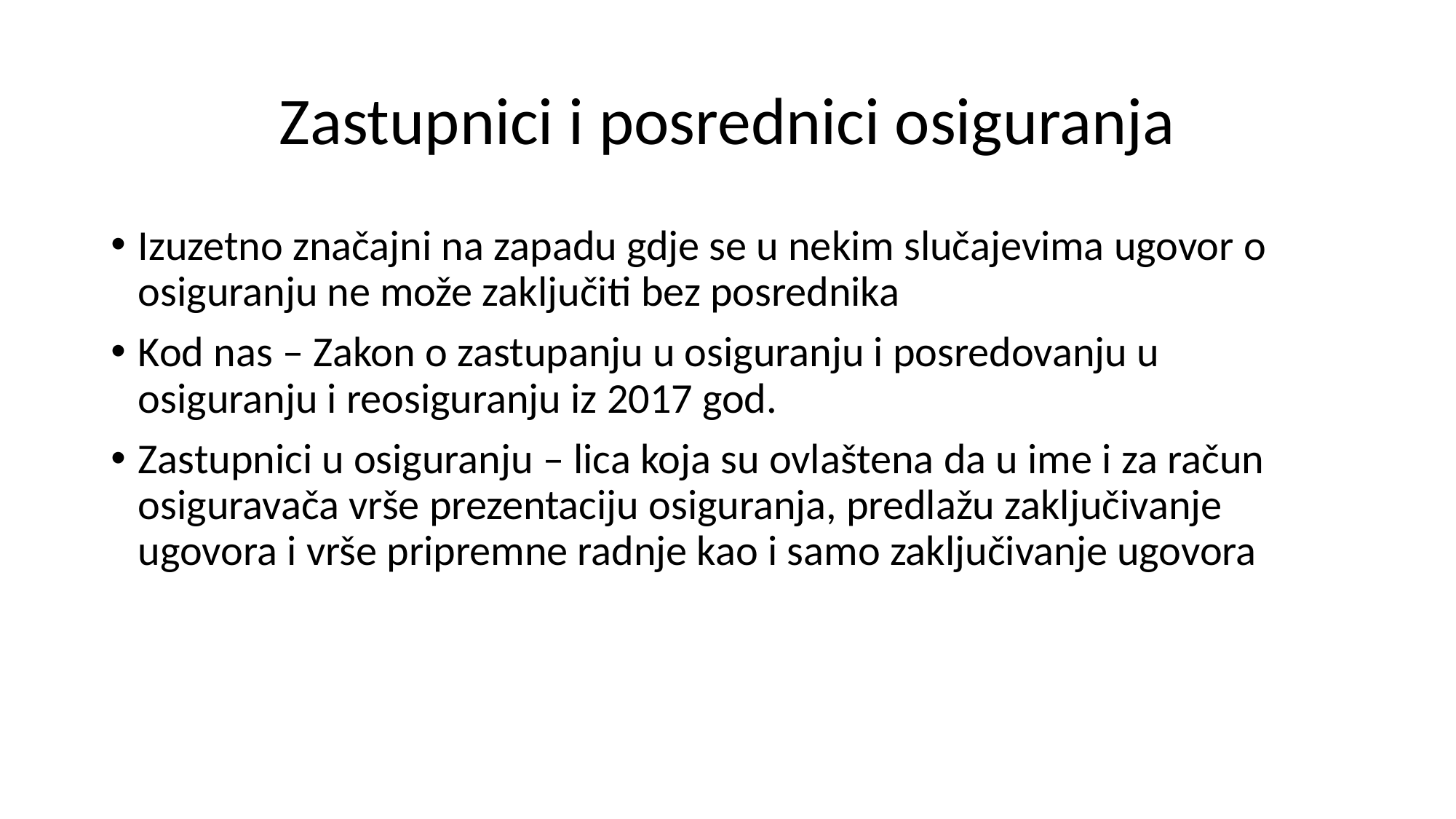

# Zastupnici i posrednici osiguranja
Izuzetno značajni na zapadu gdje se u nekim slučajevima ugovor o osiguranju ne može zaključiti bez posrednika
Kod nas – Zakon o zastupanju u osiguranju i posredovanju u osiguranju i reosiguranju iz 2017 god.
Zastupnici u osiguranju – lica koja su ovlaštena da u ime i za račun osiguravača vrše prezentaciju osiguranja, predlažu zaključivanje ugovora i vrše pripremne radnje kao i samo zaključivanje ugovora